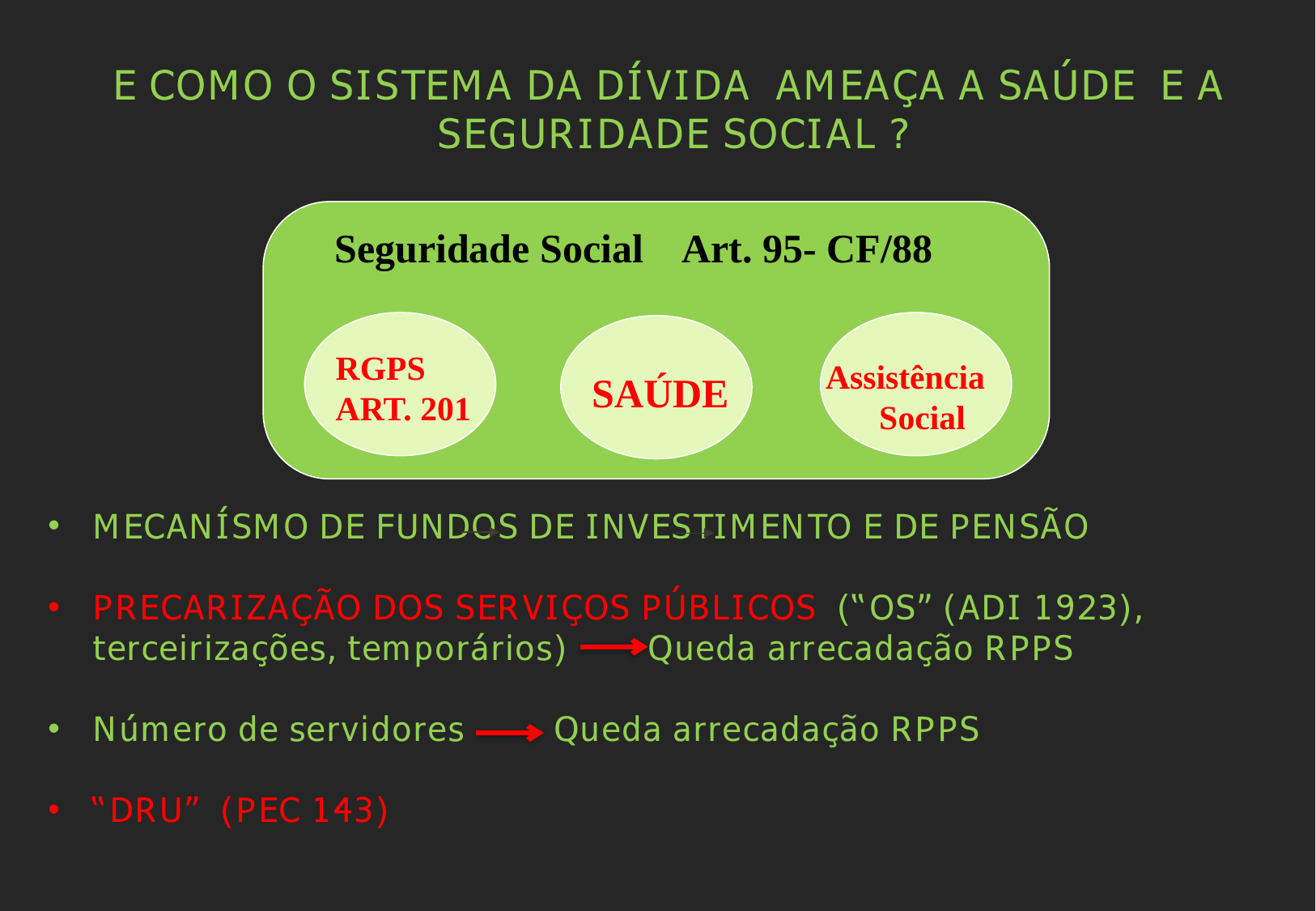

E COMO O SISTEMA DA DÍVIDA  AMEAÇA A SAÚDE  E A  SEGURIDADE SOCIAL ?

MECANÍSMO DE FUNDOS DE INVESTIMENTO E DE PENSÃO

PRECARIZAÇÃO DOS SERVIÇOS PÚBLICOS  (“OS” (ADI 1923), terceirizações, temporários)        Queda arrecadação RPPS

Número de servidores         Queda arrecadação RPPS

“DRU”  (PEC 143)

Seguridade Social    Art. 95- CF/88

RGPS ART. 201
Assistência     Social
SAÚDE
Saúde